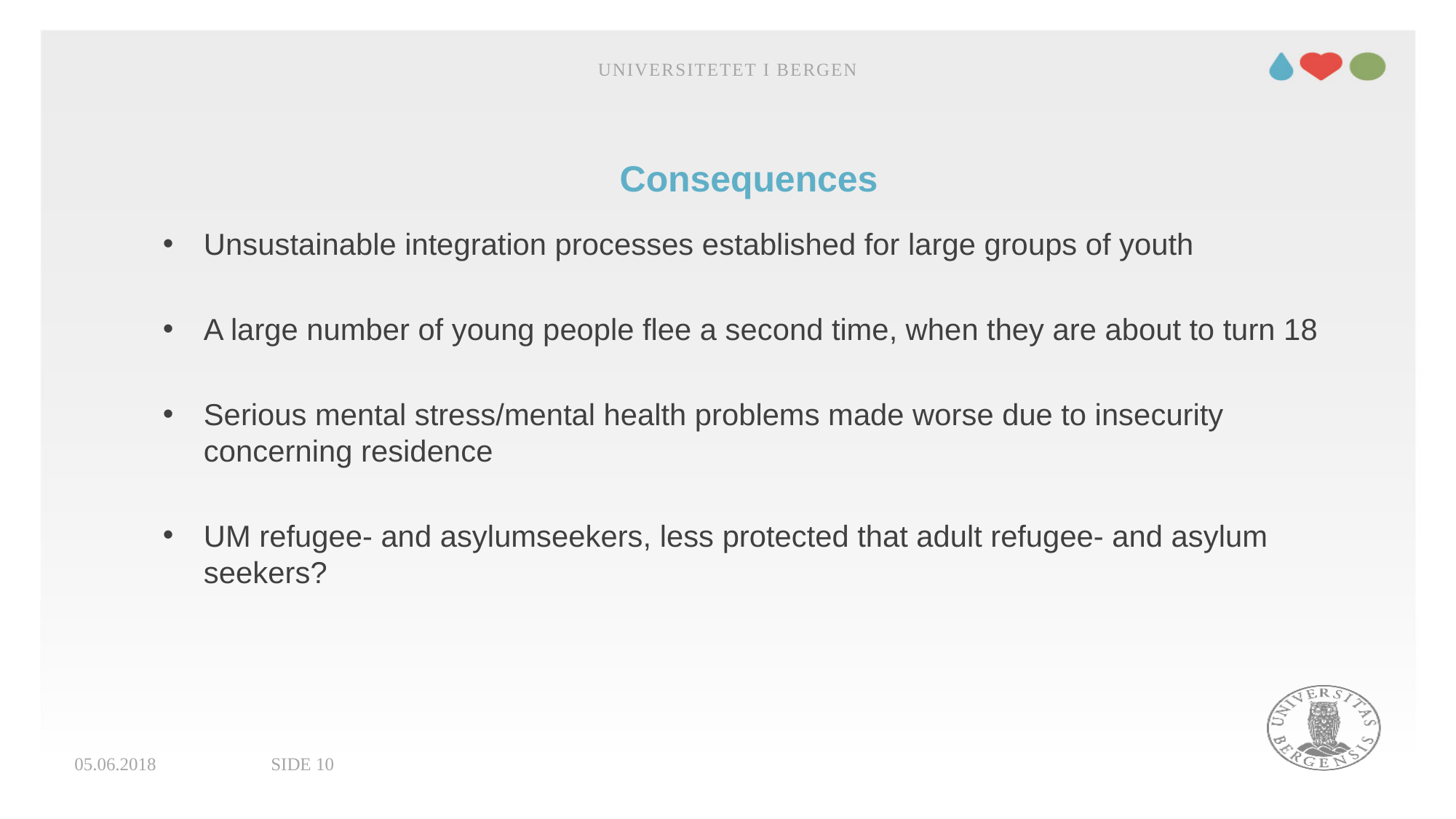

Universitetet i Bergen
# Consequences
Unsustainable integration processes established for large groups of youth

A large number of young people flee a second time, when they are about to turn 18

Serious mental stress/mental health problems made worse due to insecurity concerning residence

UM refugee- and asylumseekers, less protected that adult refugee- and asylum seekers?
05.06.2018
Side 10